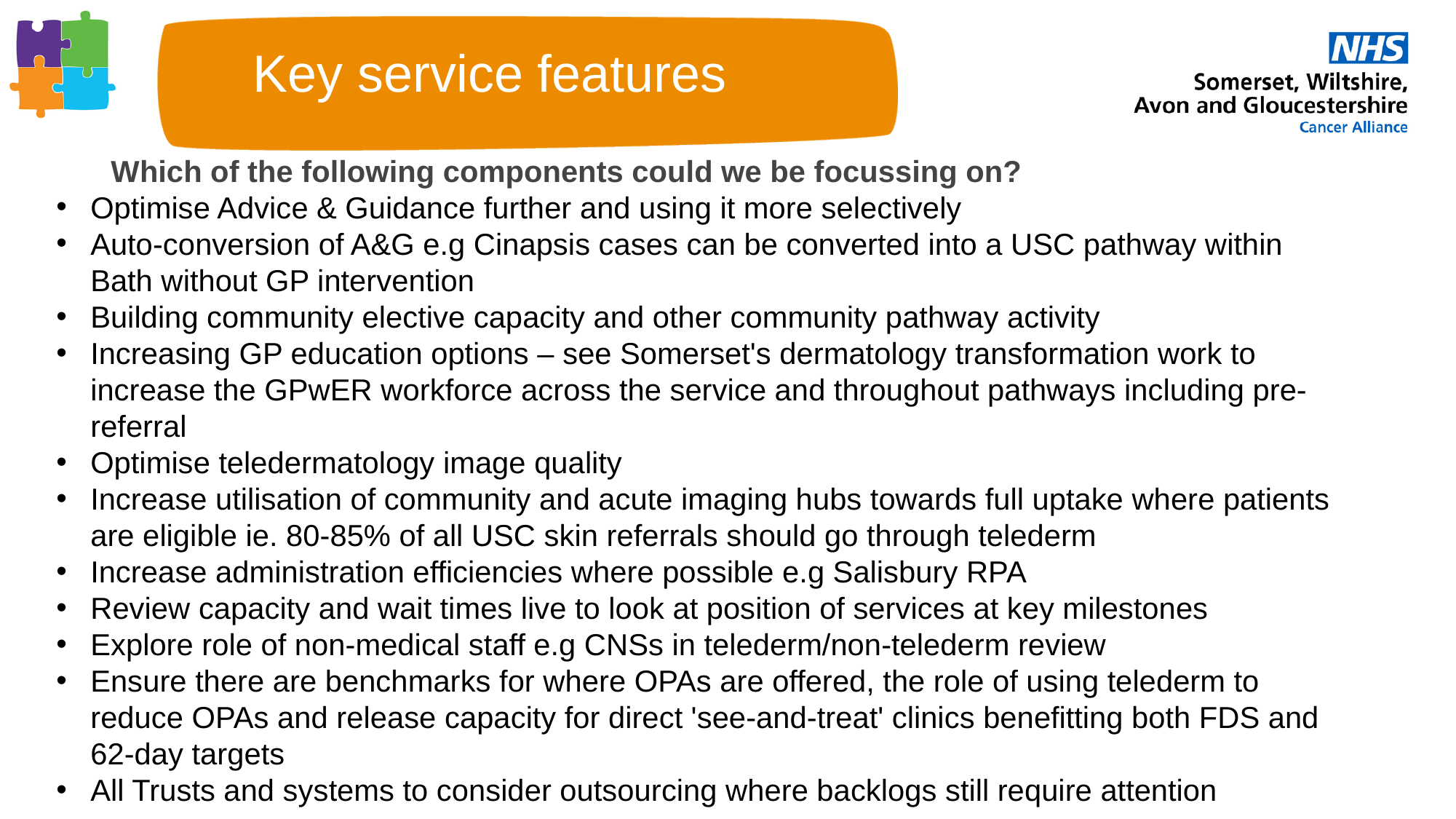

Key service features
Which of the following components could we be focussing on?
Optimise Advice & Guidance further and using it more selectively
Auto-conversion of A&G e.g Cinapsis cases can be converted into a USC pathway within Bath without GP intervention
Building community elective capacity and other community pathway activity
Increasing GP education options – see Somerset's dermatology transformation work to increase the GPwER workforce across the service and throughout pathways including pre-referral
Optimise teledermatology image quality
Increase utilisation of community and acute imaging hubs towards full uptake where patients are eligible ie. 80-85% of all USC skin referrals should go through telederm
Increase administration efficiencies where possible e.g Salisbury RPA
Review capacity and wait times live to look at position of services at key milestones
Explore role of non-medical staff e.g CNSs in telederm/non-telederm review
Ensure there are benchmarks for where OPAs are offered, the role of using telederm to reduce OPAs and release capacity for direct 'see-and-treat' clinics benefitting both FDS and 62-day targets
All Trusts and systems to consider outsourcing where backlogs still require attention